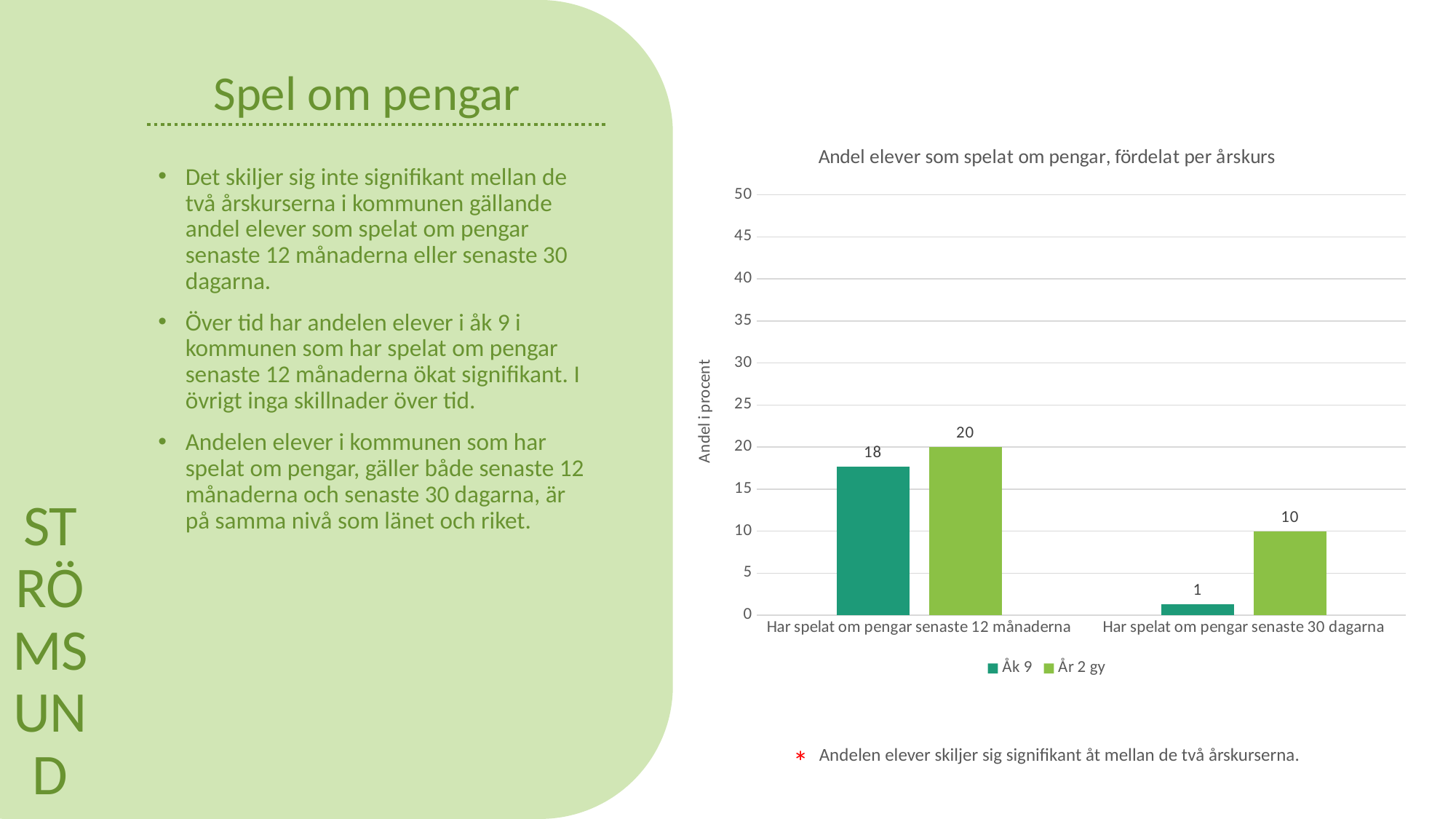

STRÖMSUND
# Spel om pengar

### Chart: Andel elever som spelat om pengar, fördelat per årskurs

| Category | Åk 9 | År 2 gy |
|---|---|---|
| Har spelat om pengar senaste 12 månaderna | 17.7 | 20.0 |
| Har spelat om pengar senaste 30 dagarna | 1.3 | 10.0 |
Det skiljer sig inte signifikant mellan de två årskurserna i kommunen gällande andel elever som spelat om pengar senaste 12 månaderna eller senaste 30 dagarna.
Över tid har andelen elever i åk 9 i kommunen som har spelat om pengar senaste 12 månaderna ökat signifikant. I övrigt inga skillnader över tid.
Andelen elever i kommunen som har spelat om pengar, gäller både senaste 12 månaderna och senaste 30 dagarna, är på samma nivå som länet och riket.
*
Andelen elever skiljer sig signifikant åt mellan de två årskurserna.